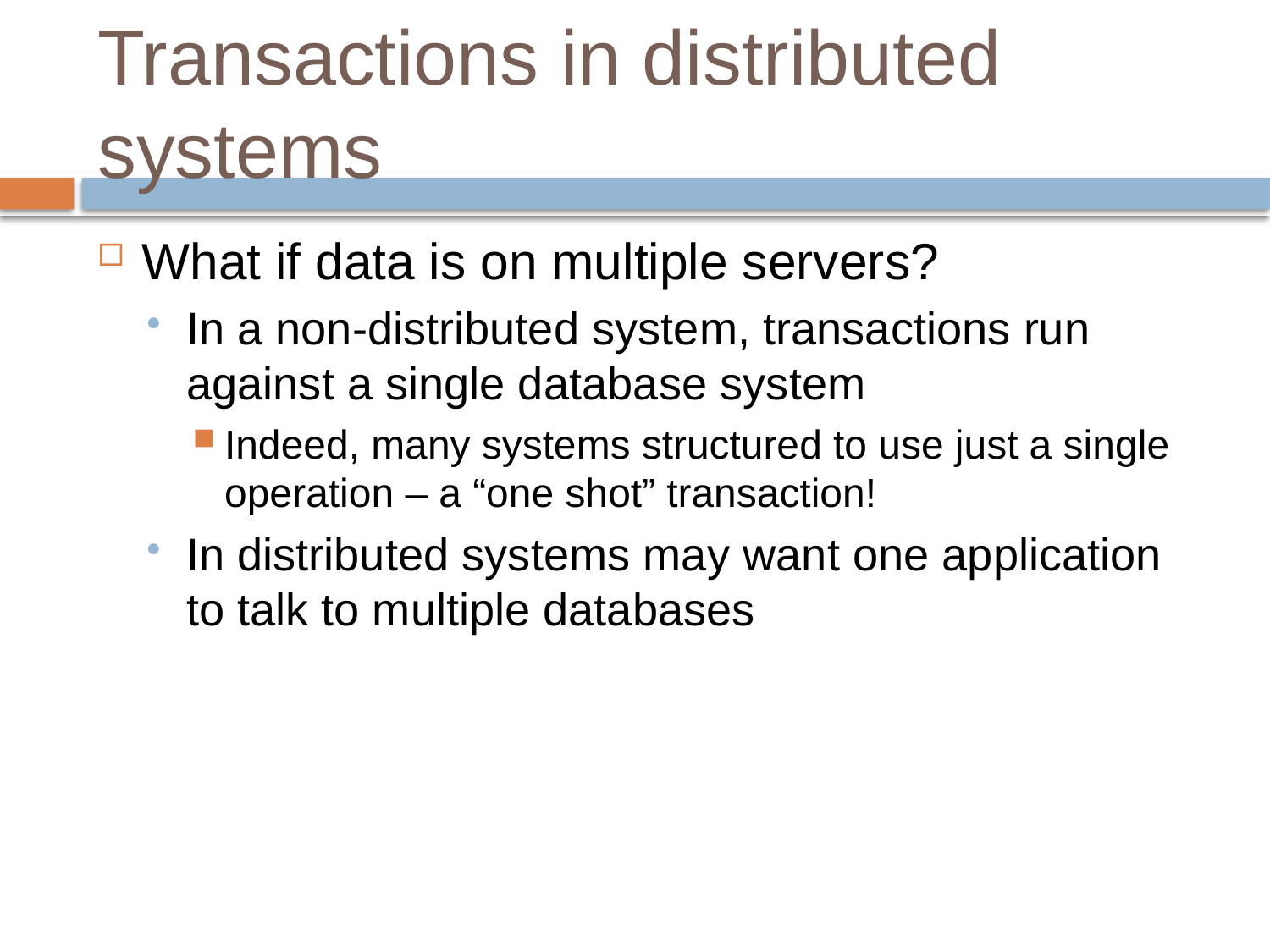

# Transactions in distributed systems
What if data is on multiple servers?
In a non-distributed system, transactions run against a single database system
Indeed, many systems structured to use just a single operation – a “one shot” transaction!
In distributed systems may want one application to talk to multiple databases